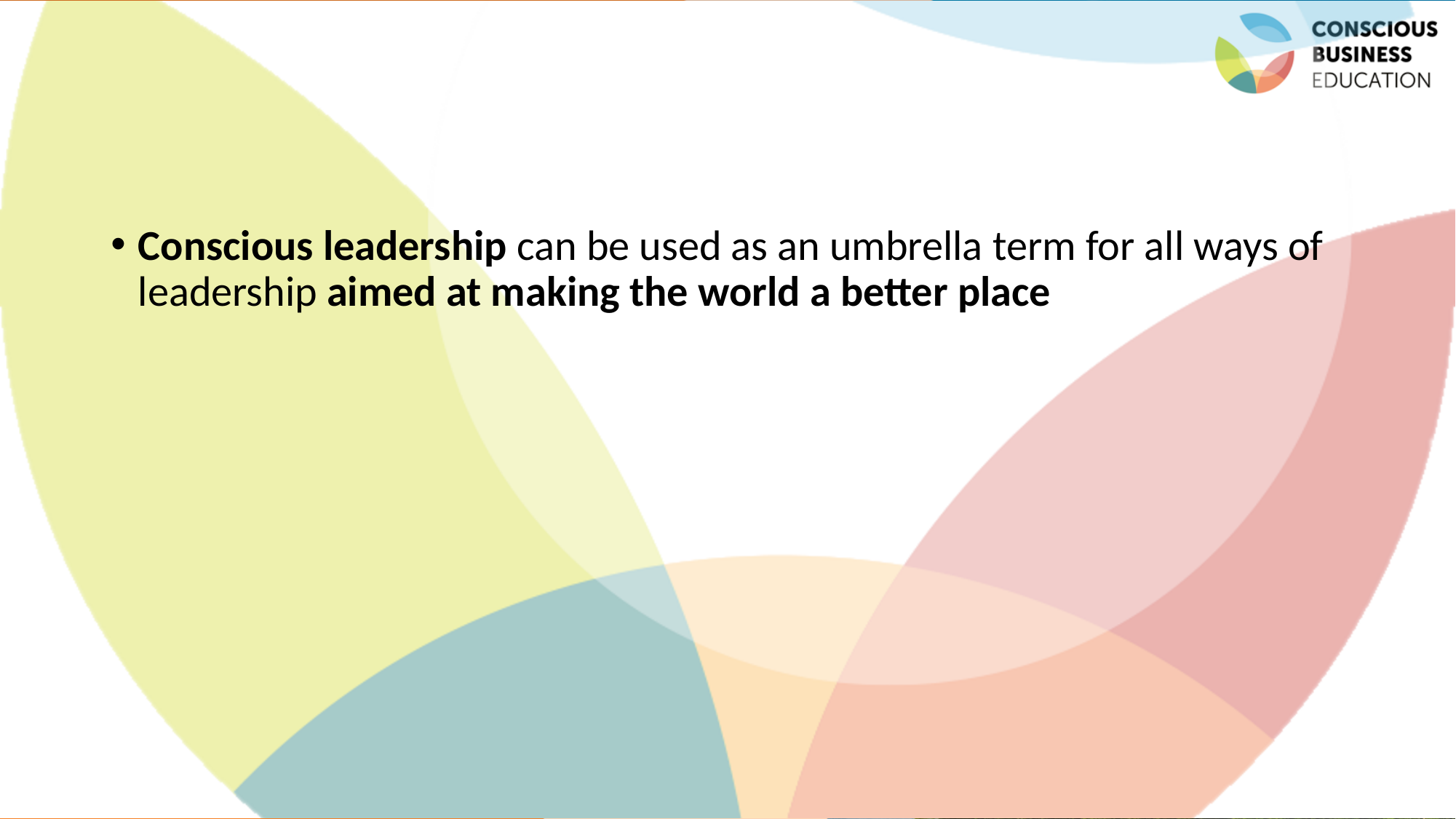

#
Conscious leadership can be used as an umbrella term for all ways of leadership aimed at making the world a better place
Jaroslava Kubatova, Palacky University